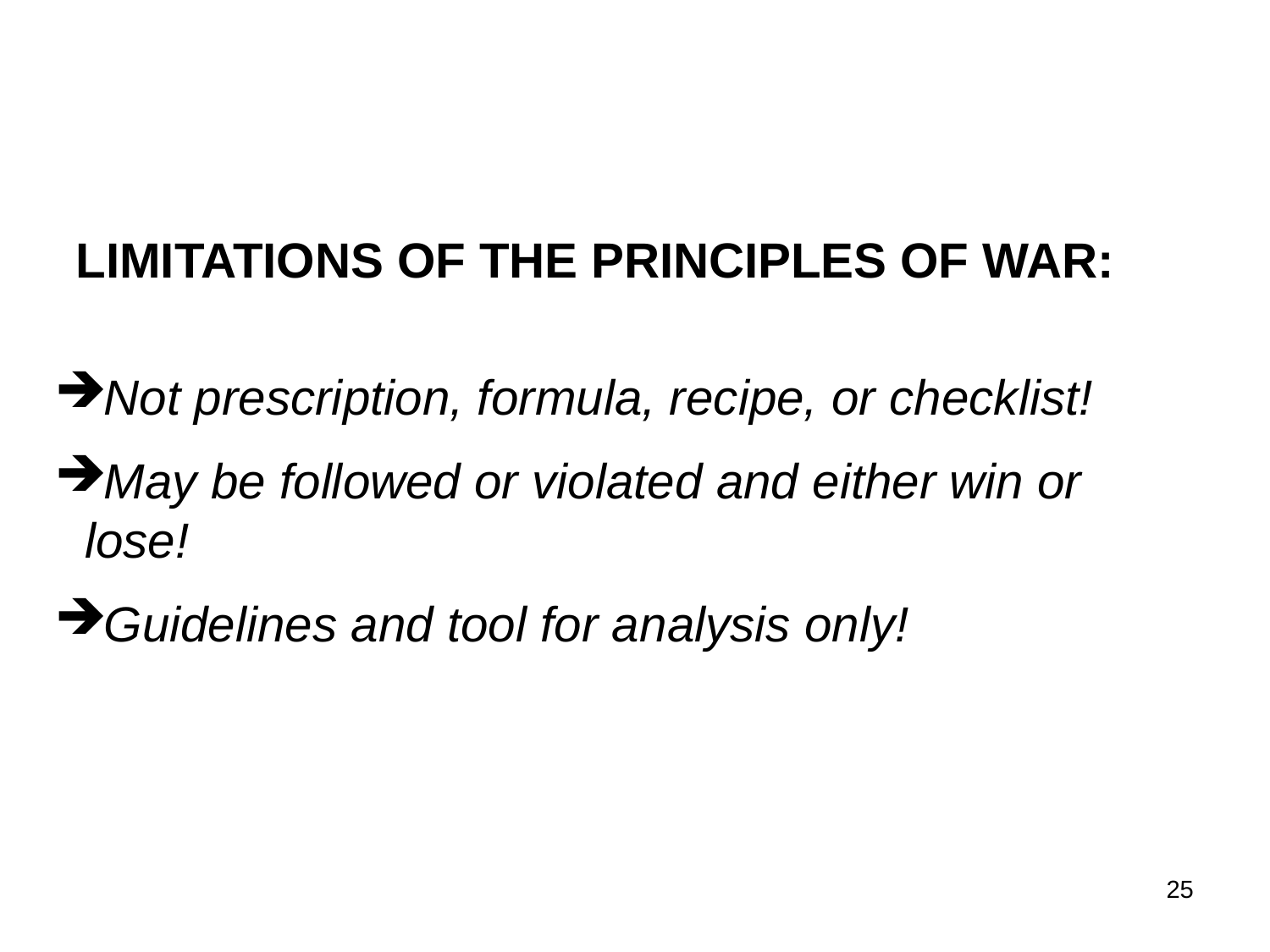

LIMITATIONS OF THE PRINCIPLES OF WAR:
Not prescription, formula, recipe, or checklist!
May be followed or violated and either win or lose!
Guidelines and tool for analysis only!
25